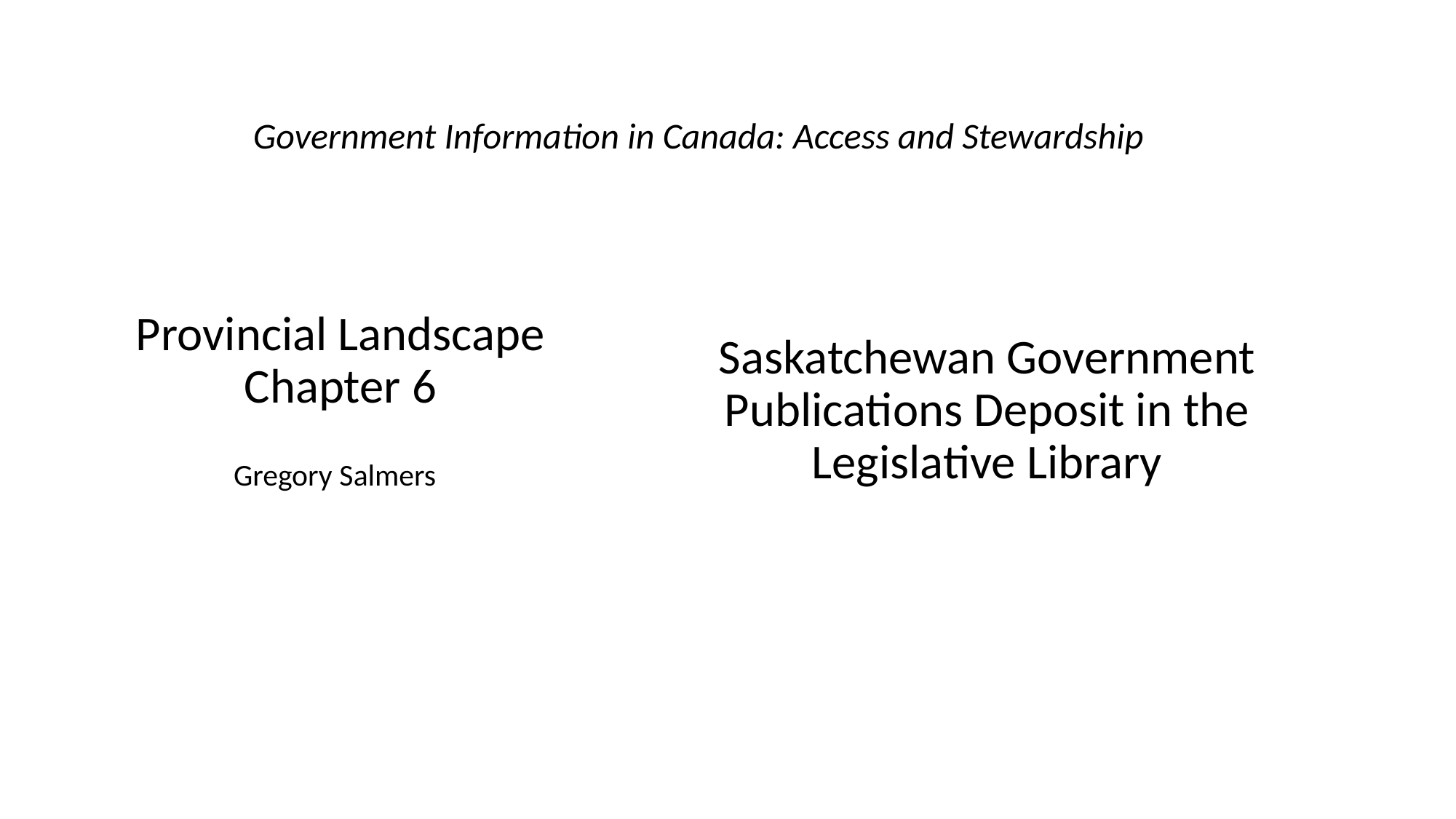

Government Information in Canada: Access and Stewardship

Saskatchewan Government Publications Deposit in the Legislative Library
# Provincial Landscape Chapter 6
Gregory Salmers